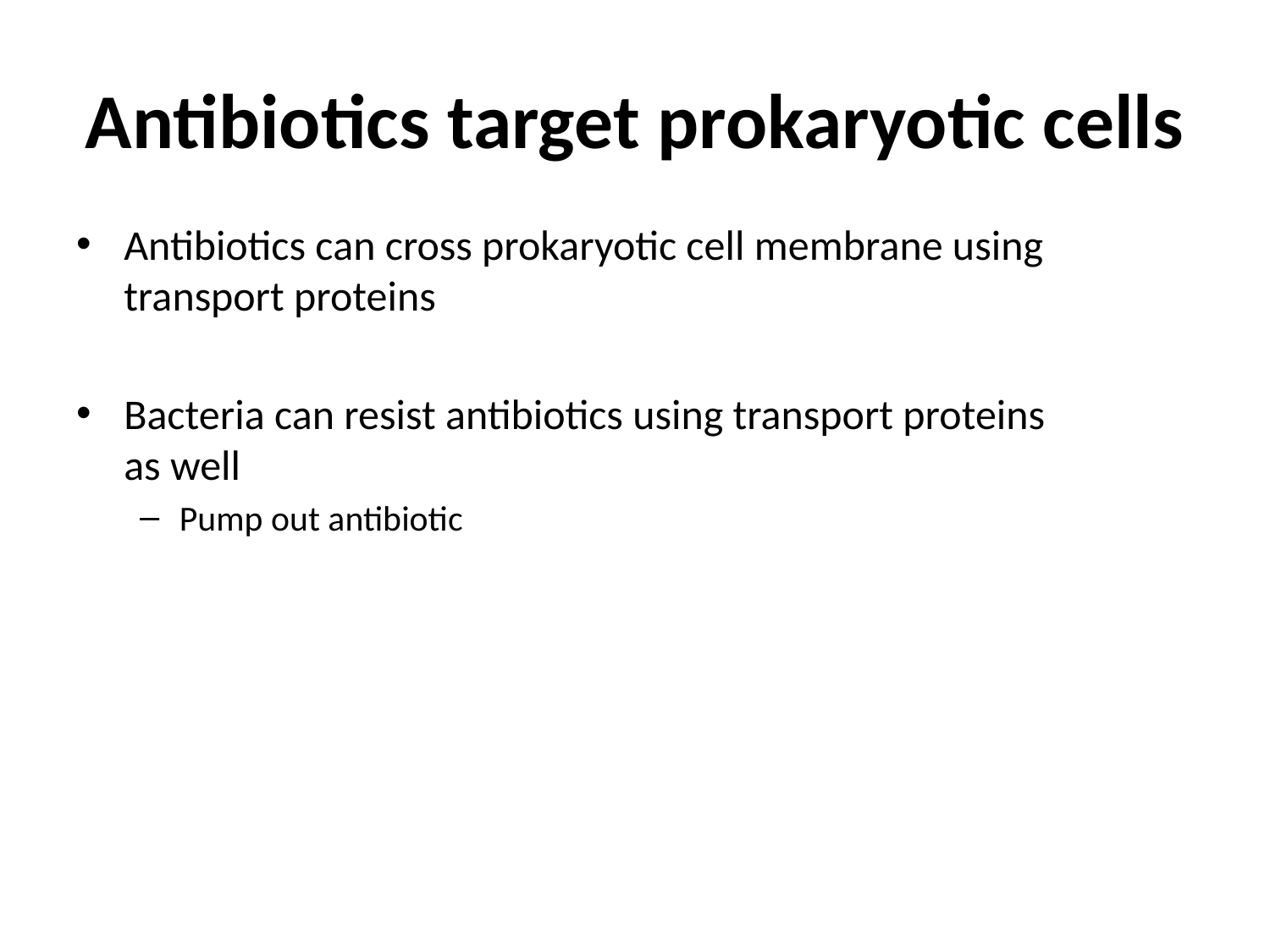

# Antibiotics target prokaryotic cells
Antibiotics can cross prokaryotic cell membrane using transport proteins

Bacteria can resist antibiotics using transport proteins as well
Pump out antibiotic